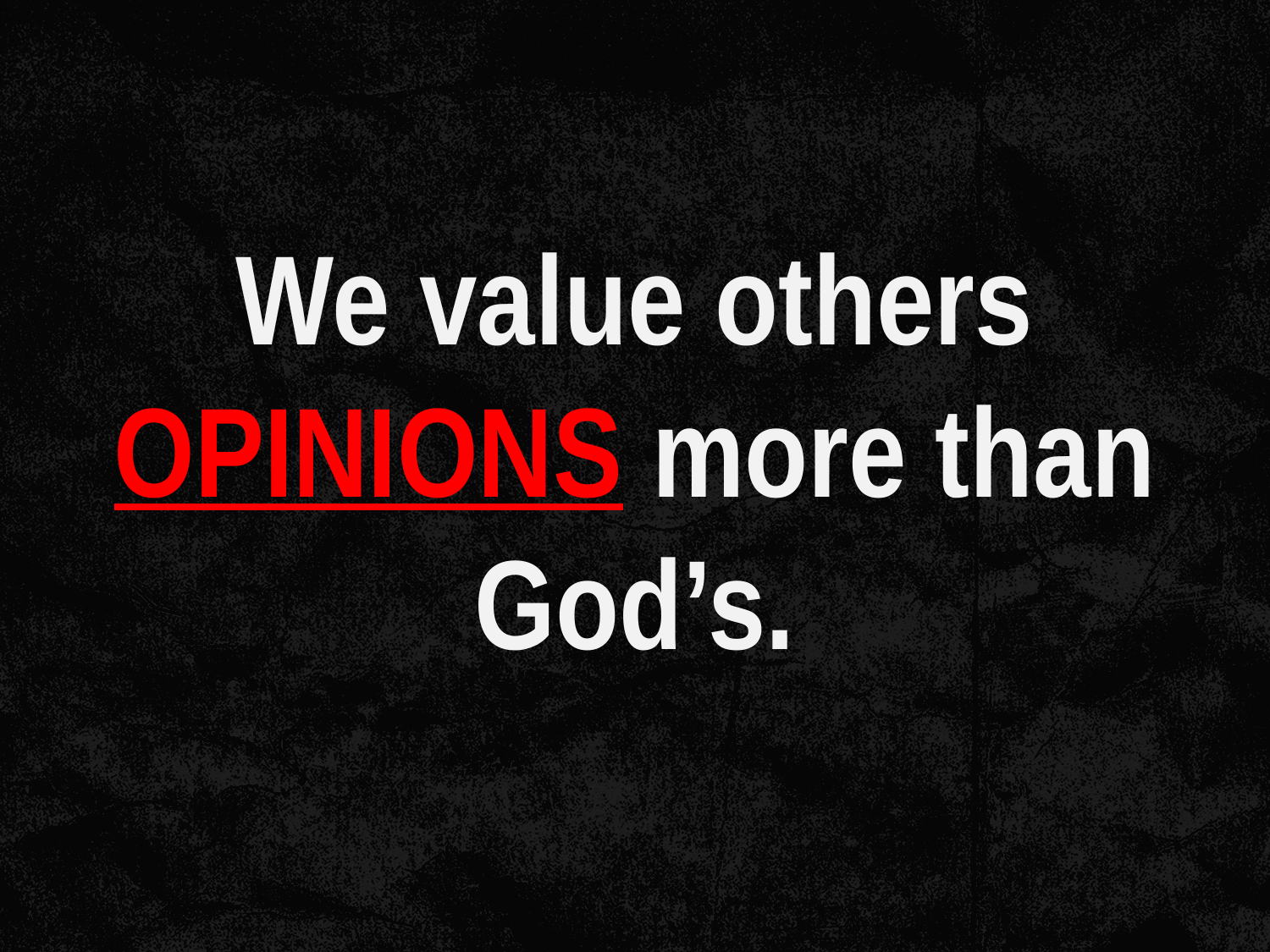

We value others OPINIONS more than God’s.